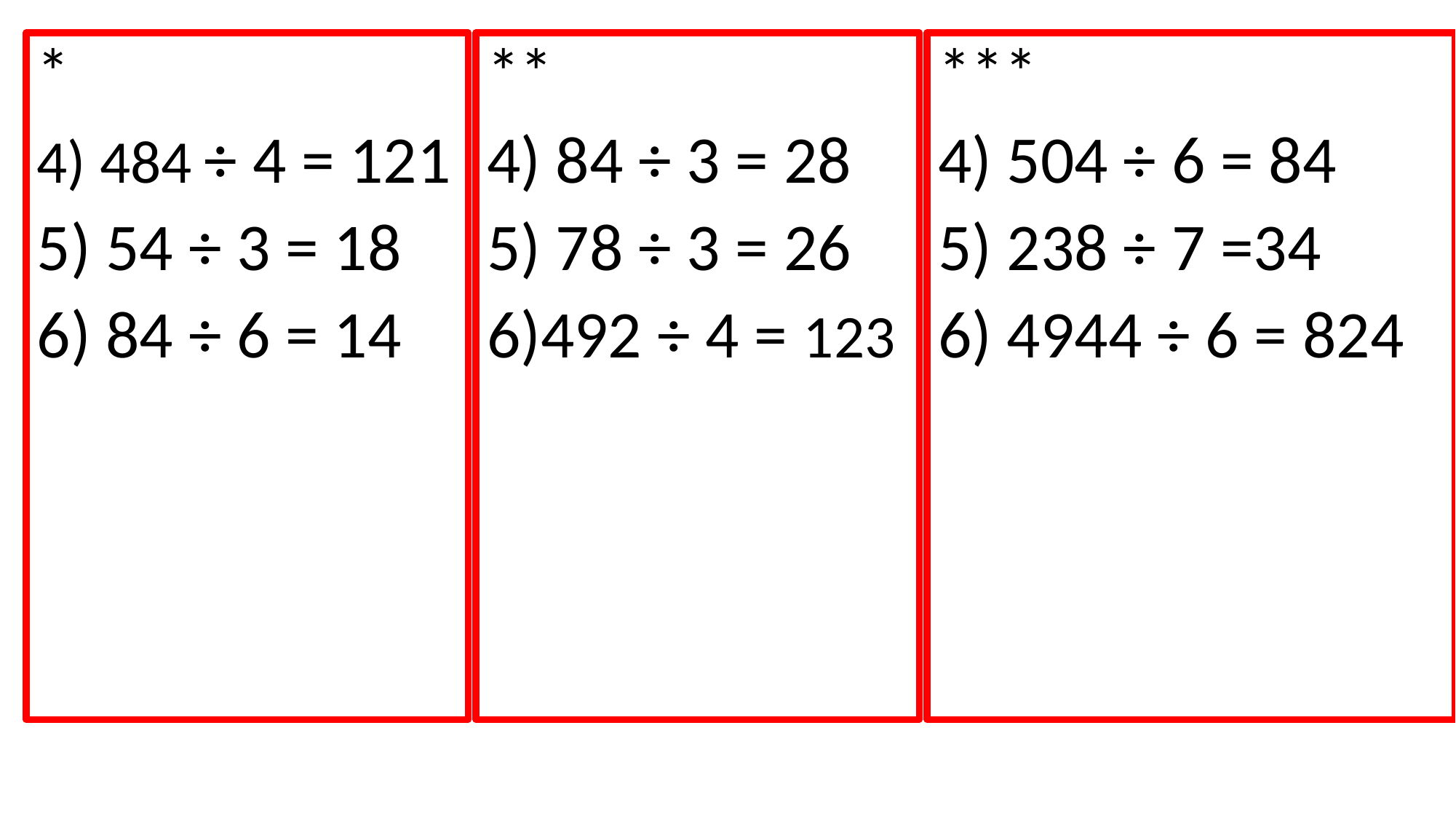

**
4) 84 ÷ 3 = 28
5) 78 ÷ 3 = 26
6)492 ÷ 4 = 123

***
4) 504 ÷ 6 = 84
5) 238 ÷ 7 =34
6) 4944 ÷ 6 = 824

*
4) 484 ÷ 4 = 121
5) 54 ÷ 3 = 18
6) 84 ÷ 6 = 14